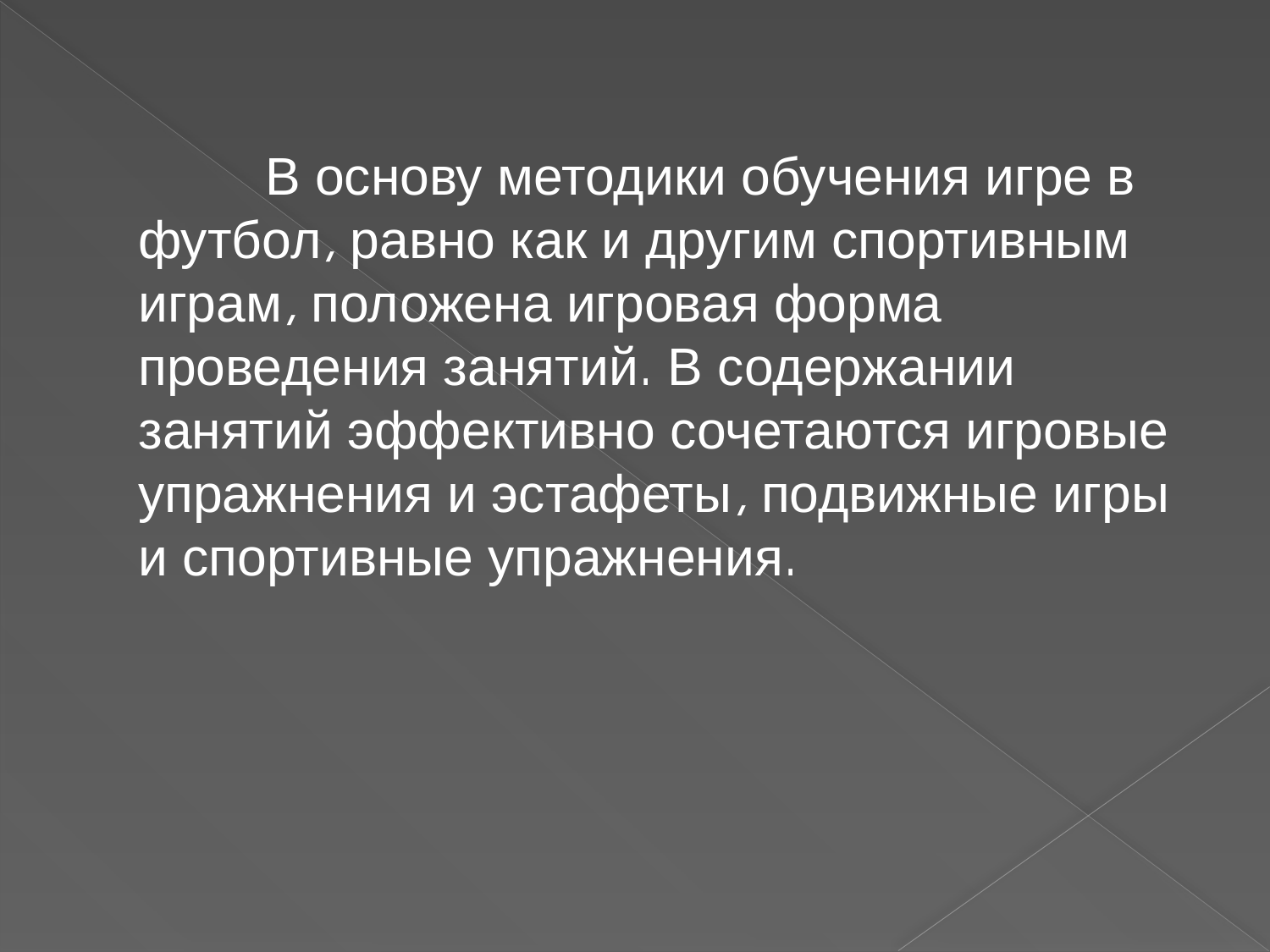

#
		В основу методики обучения игре в футбол, равно как и другим спортивным играм, положена игровая форма проведения занятий. В содержании занятий эффективно сочетаются игровые упражнения и эстафеты, подвижные игры и спортивные упражнения.